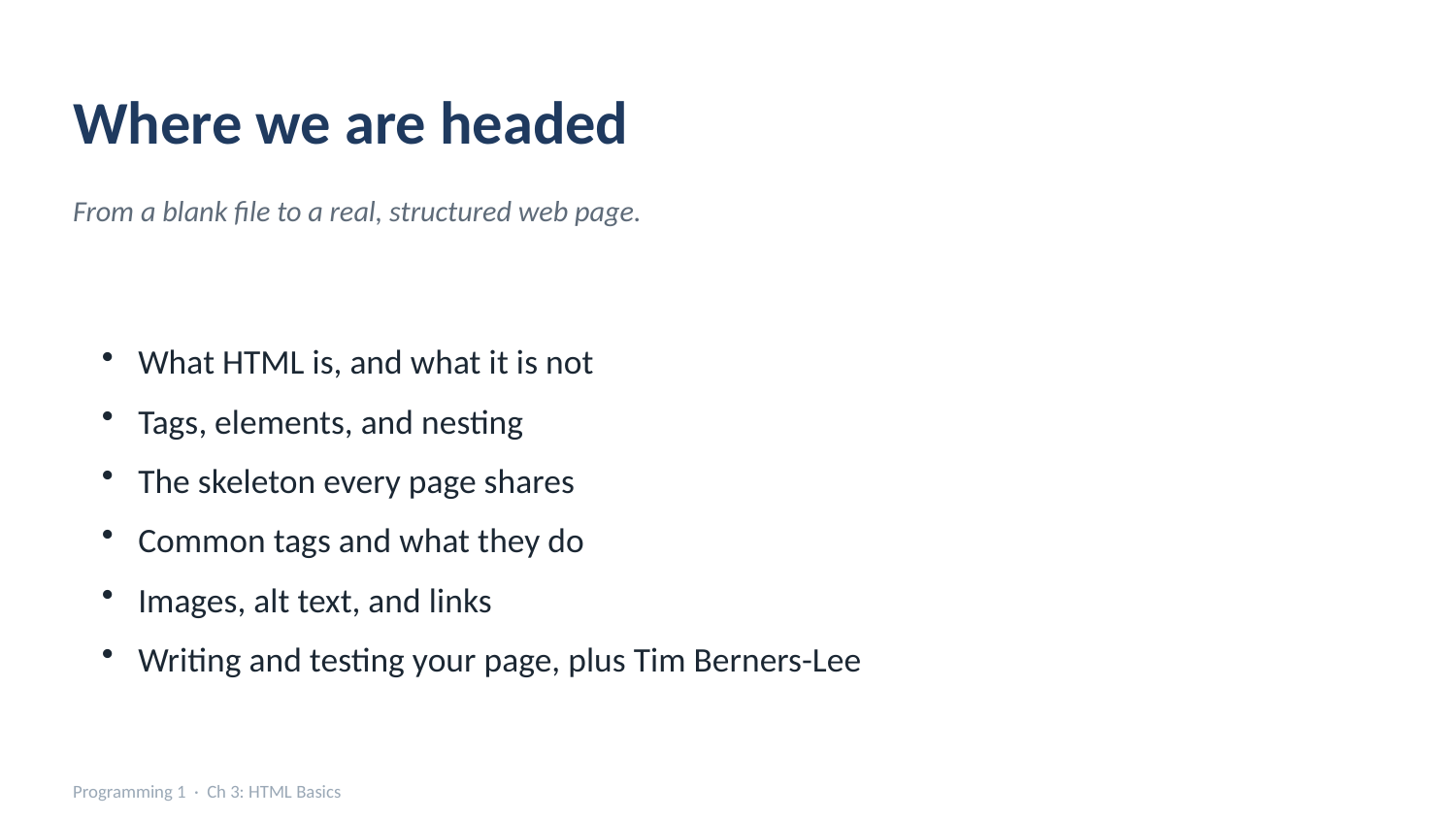

Where we are headed
From a blank file to a real, structured web page.
What HTML is, and what it is not
Tags, elements, and nesting
The skeleton every page shares
Common tags and what they do
Images, alt text, and links
Writing and testing your page, plus Tim Berners-Lee
Programming 1  ·  Ch 3: HTML Basics